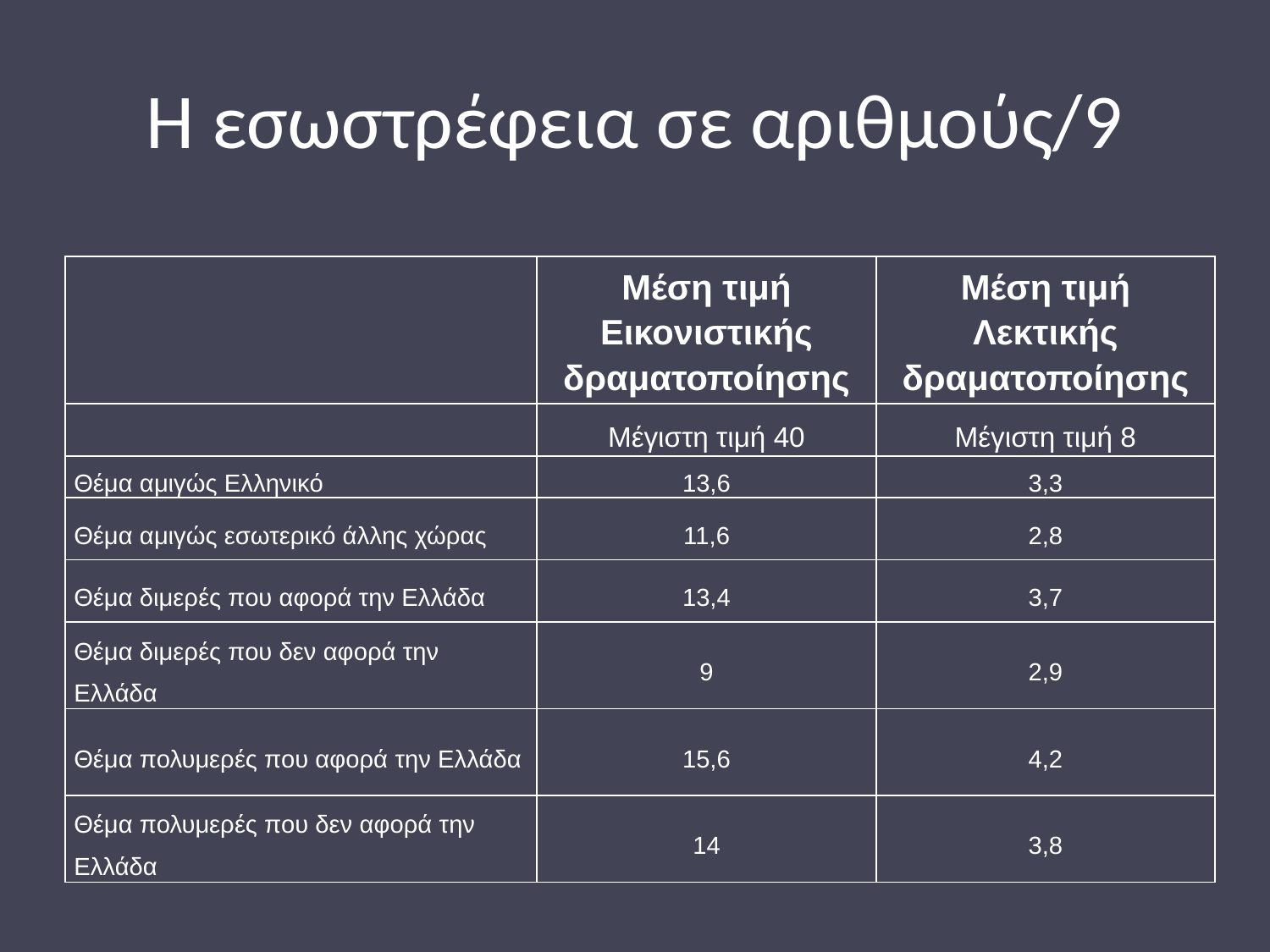

# Η εσωστρέφεια σε αριθμούς/9
|  | Μέση τιμή Εικονιστικής δραματοποίησης | Μέση τιμή Λεκτικής δραματοποίησης |
| --- | --- | --- |
|  | Μέγιστη τιμή 40 | Μέγιστη τιμή 8 |
| Θέμα αμιγώς Ελληνικό | 13,6 | 3,3 |
| Θέμα αμιγώς εσωτερικό άλλης χώρας | 11,6 | 2,8 |
| Θέμα διμερές που αφορά την Ελλάδα | 13,4 | 3,7 |
| Θέμα διμερές που δεν αφορά την Ελλάδα | 9 | 2,9 |
| Θέμα πολυμερές που αφορά την Ελλάδα | 15,6 | 4,2 |
| Θέμα πολυμερές που δεν αφορά την Ελλάδα | 14 | 3,8 |